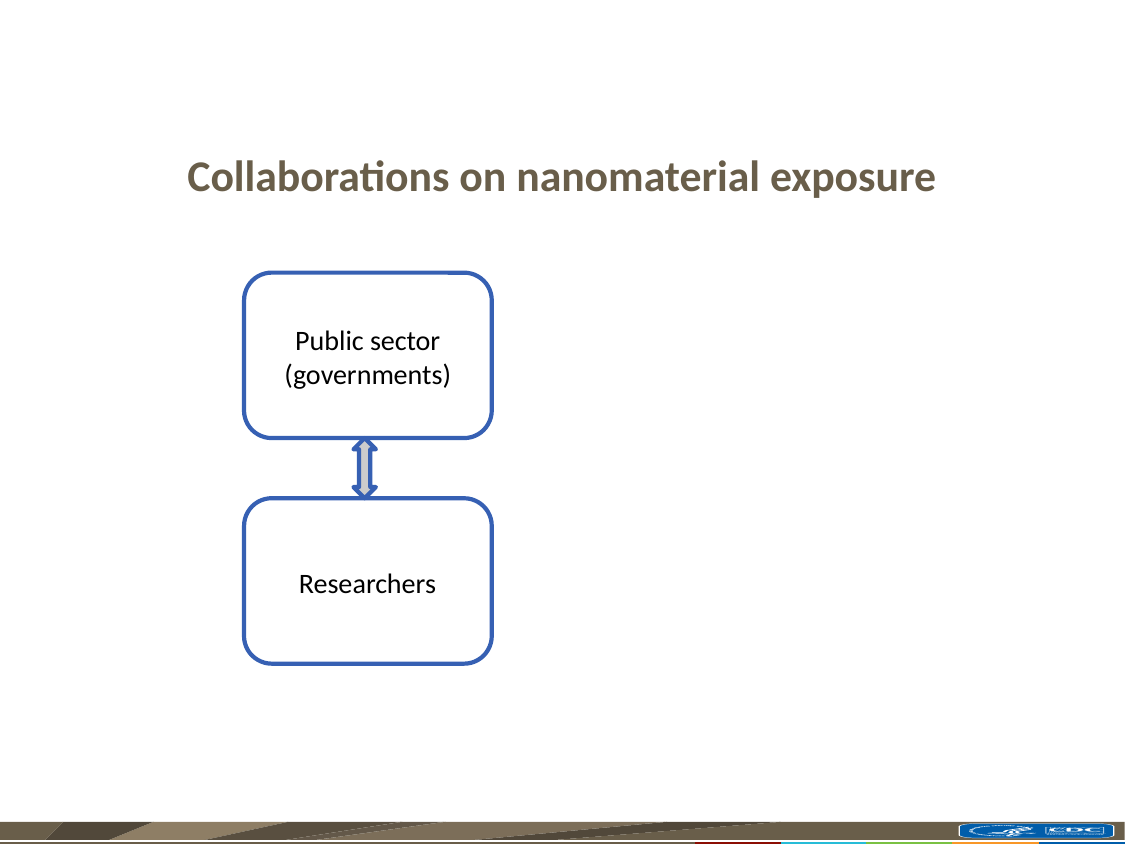

# Collaborations on nanomaterial exposure

Public sector
(governments)

Researchers